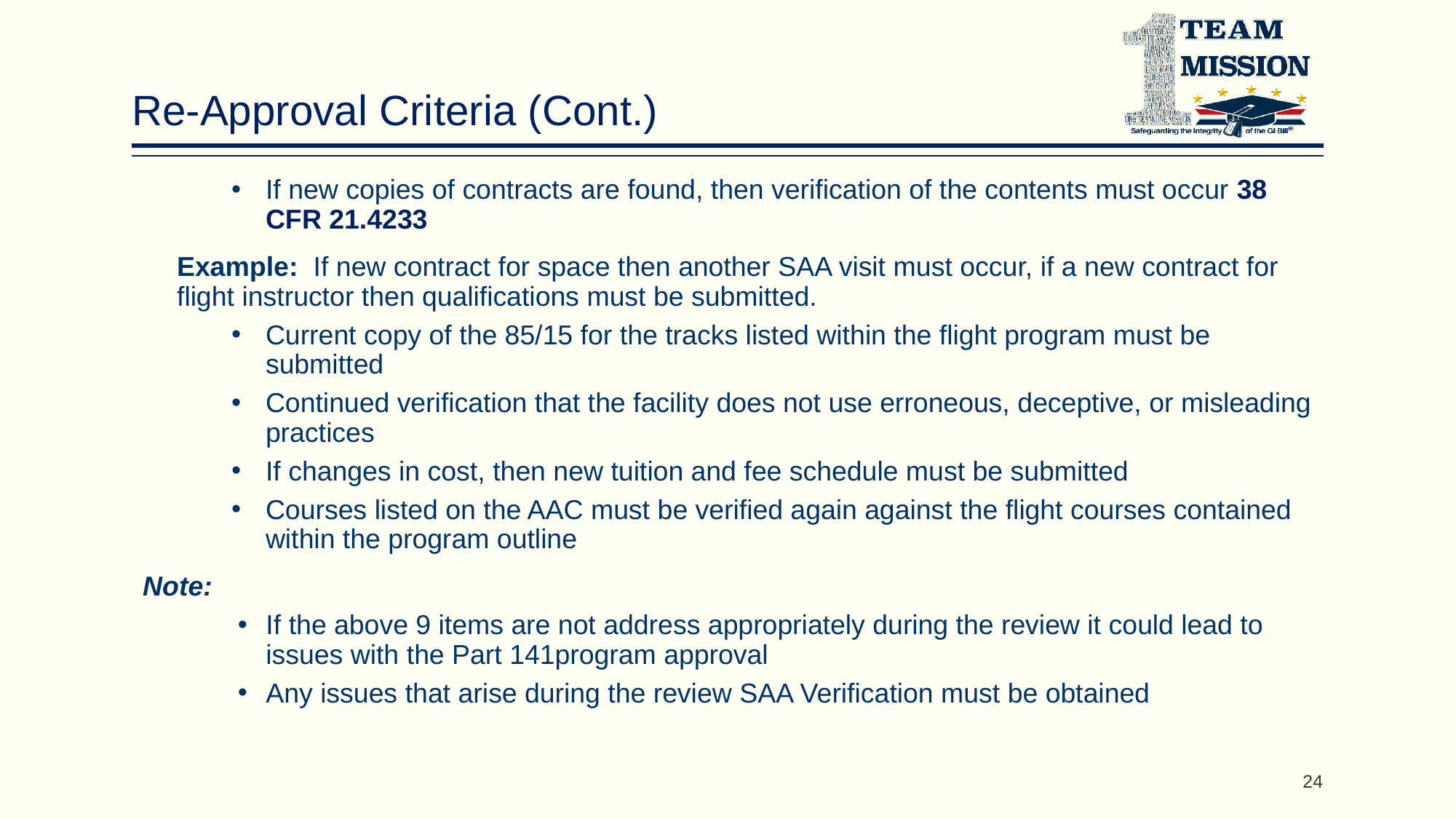

# Re-Approval Criteria (Cont.)
If new copies of contracts are found, then verification of the contents must occur 38 CFR 21.4233
Example:  If new contract for space then another SAA visit must occur, if a new contract for flight instructor then qualifications must be submitted.
Current copy of the 85/15 for the tracks listed within the flight program must be submitted
Continued verification that the facility does not use erroneous, deceptive, or misleading practices
If changes in cost, then new tuition and fee schedule must be submitted
Courses listed on the AAC must be verified again against the flight courses contained within the program outline
Note:
If the above 9 items are not address appropriately during the review it could lead to issues with the Part 141program approval
Any issues that arise during the review SAA Verification must be obtained

24